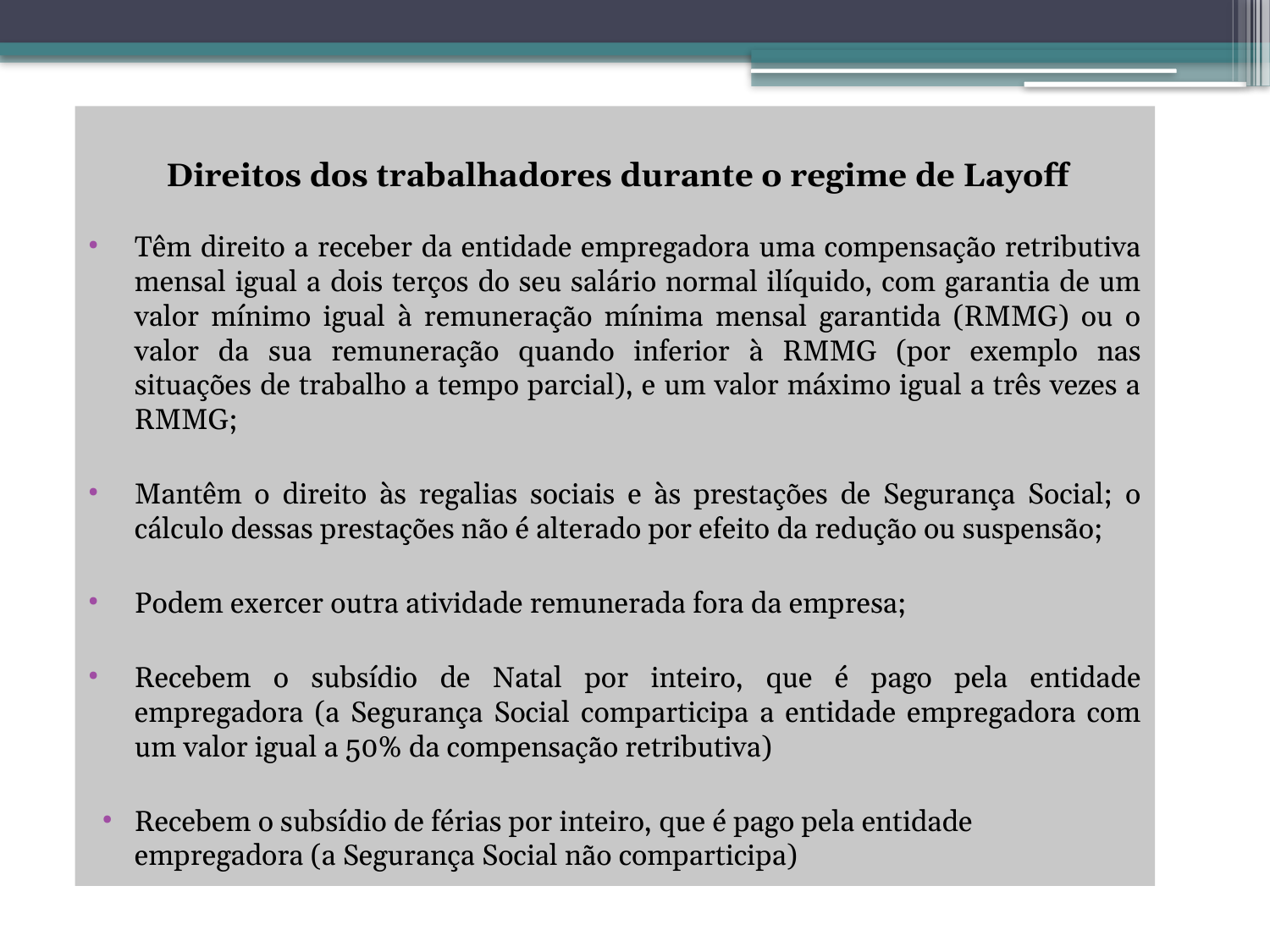

Direitos dos trabalhadores durante o regime de Layoff

Têm direito a receber da entidade empregadora uma compensação retributiva mensal igual a dois terços do seu salário normal ilíquido, com garantia de um valor mínimo igual à remuneração mínima mensal garantida (RMMG) ou o valor da sua remuneração quando inferior à RMMG (por exemplo nas situações de trabalho a tempo parcial), e um valor máximo igual a três vezes a RMMG;

Mantêm o direito às regalias sociais e às prestações de Segurança Social; o cálculo dessas prestações não é alterado por efeito da redução ou suspensão;

Podem exercer outra atividade remunerada fora da empresa;

Recebem o subsídio de Natal por inteiro, que é pago pela entidade empregadora (a Segurança Social comparticipa a entidade empregadora com um valor igual a 50% da compensação retributiva)

Recebem o subsídio de férias por inteiro, que é pago pela entidade empregadora (a Segurança Social não comparticipa)